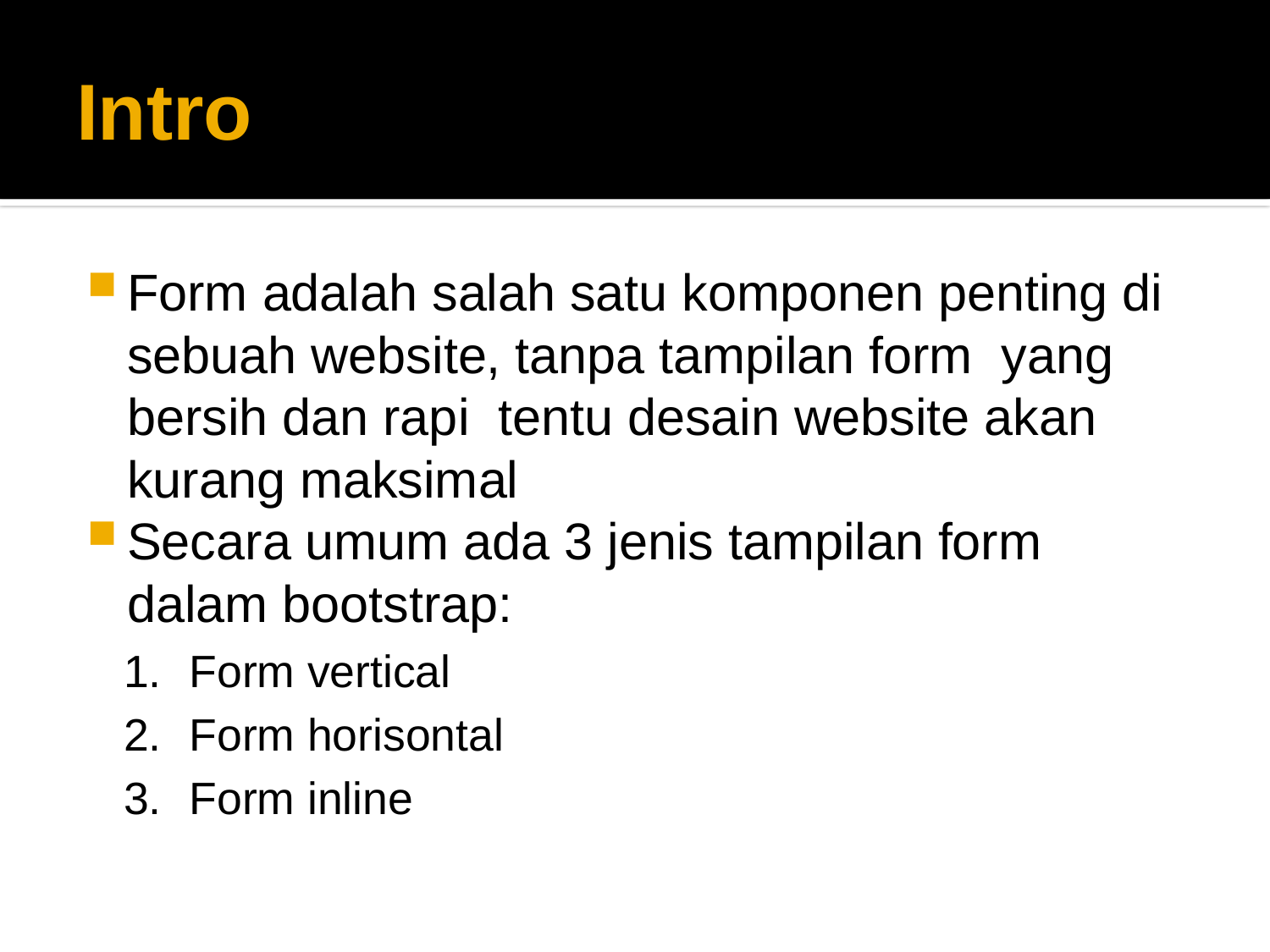

# Intro
Form adalah salah satu komponen penting di sebuah website, tanpa tampilan form  yang bersih dan rapi  tentu desain website akan kurang maksimal
Secara umum ada 3 jenis tampilan form dalam bootstrap:
Form vertical
Form horisontal
Form inline